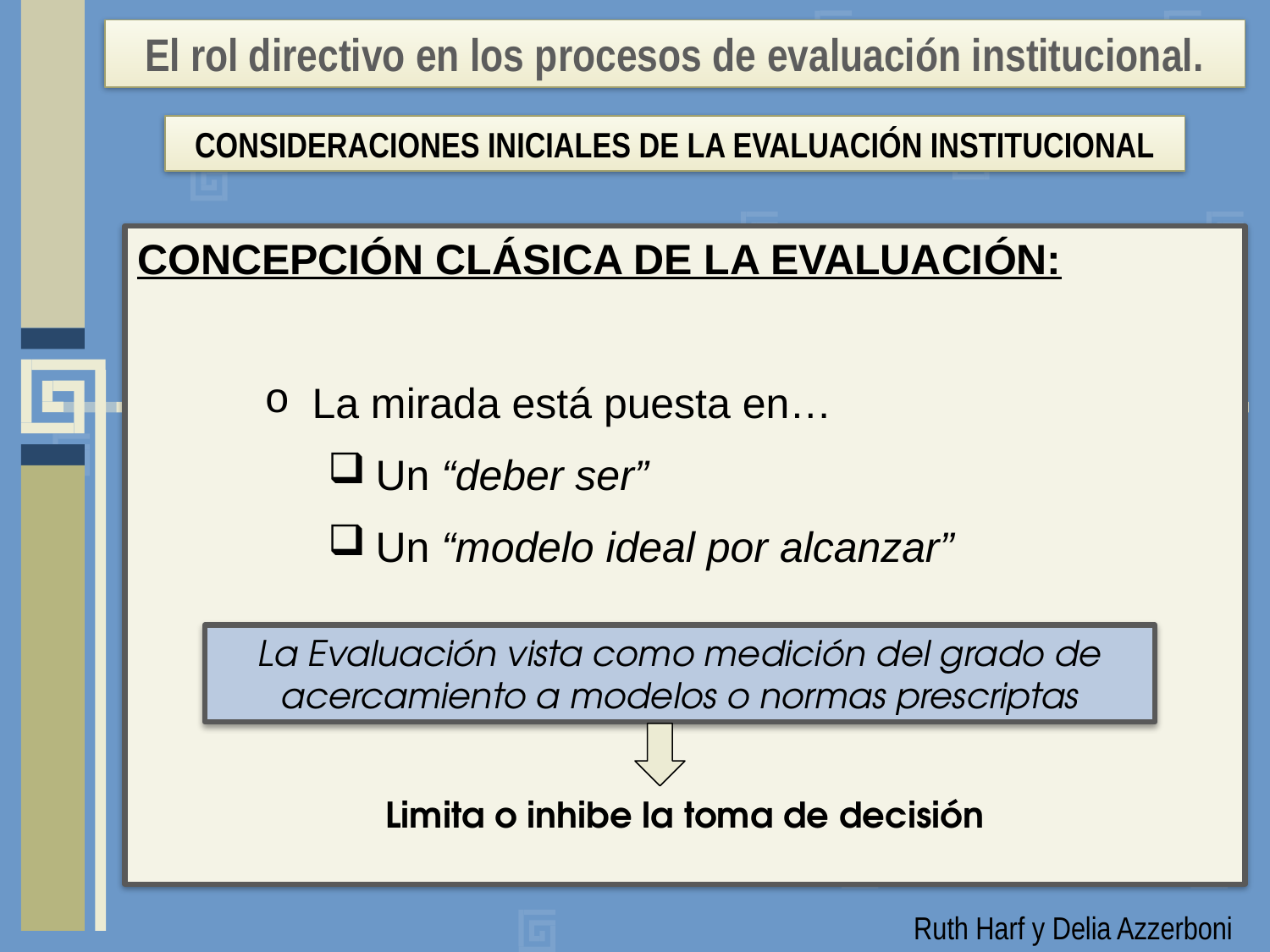

El rol directivo en los procesos de evaluación institucional.
Consideraciones iniciales de la Evaluación Institucional
CONCEPCIÓN CLÁSICA DE LA EVALUACIÓN:

La mirada está puesta en…
Un “deber ser”
Un “modelo ideal por alcanzar”

Limita o inhibe la toma de decisión

La Evaluación vista como medición del grado de acercamiento a modelos o normas prescriptas

Ruth Harf y Delia Azzerboni